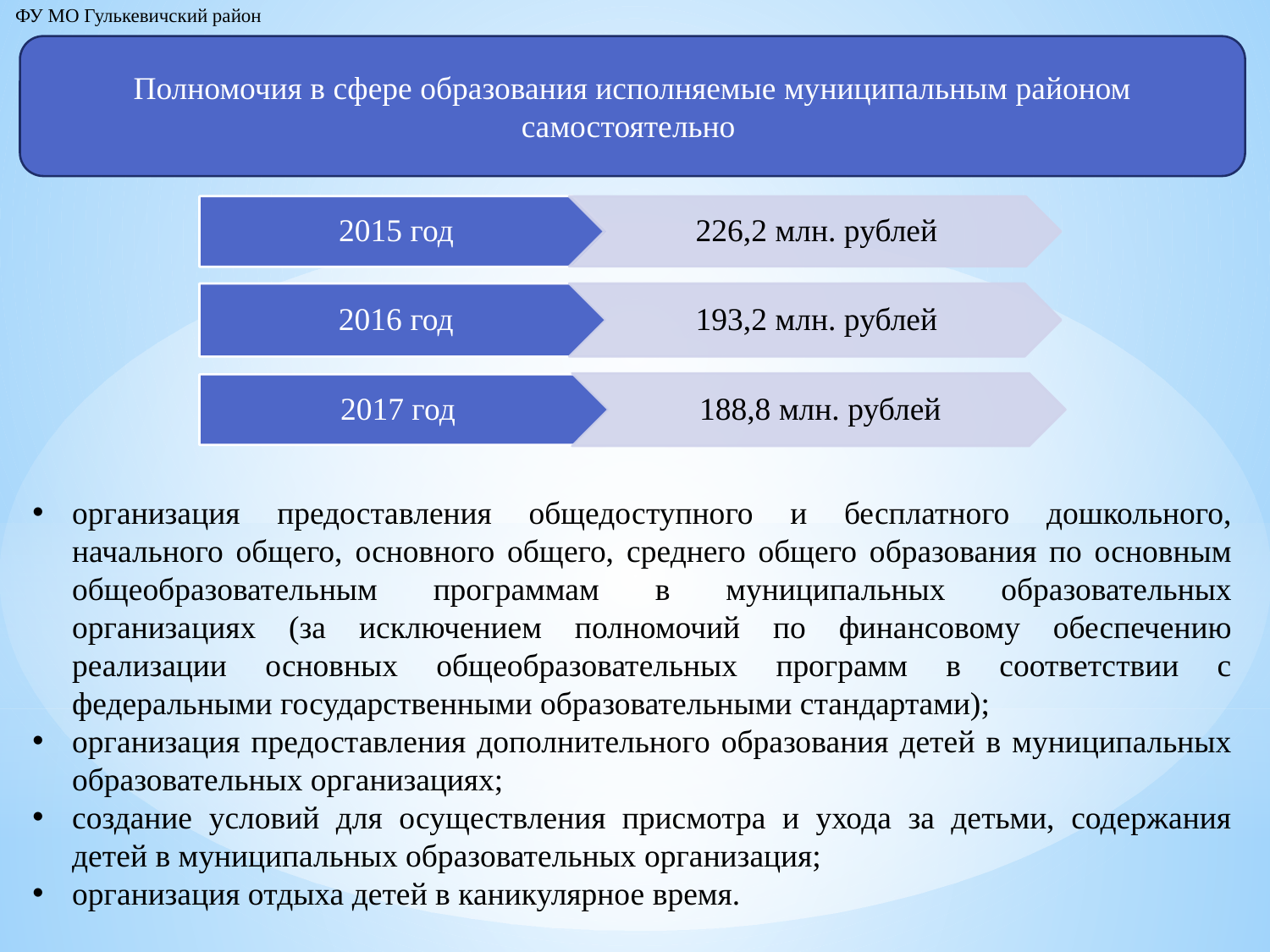

ФУ МО Гулькевичский район
Полномочия в сфере образования исполняемые муниципальным районом самостоятельно
2015 год
226,2 млн. рублей
2016 год
193,2 млн. рублей
2017 год
188,8 млн. рублей
организация предоставления общедоступного и бесплатного дошкольного, начального общего, основного общего, среднего общего образования по основным общеобразовательным программам в муниципальных образовательных организациях (за исключением полномочий по финансовому обеспечению реализации основных общеобразовательных программ в соответствии с федеральными государственными образовательными стандартами);
организация предоставления дополнительного образования детей в муниципальных образовательных организациях;
создание условий для осуществления присмотра и ухода за детьми, содержания детей в муниципальных образовательных организация;
организация отдыха детей в каникулярное время.